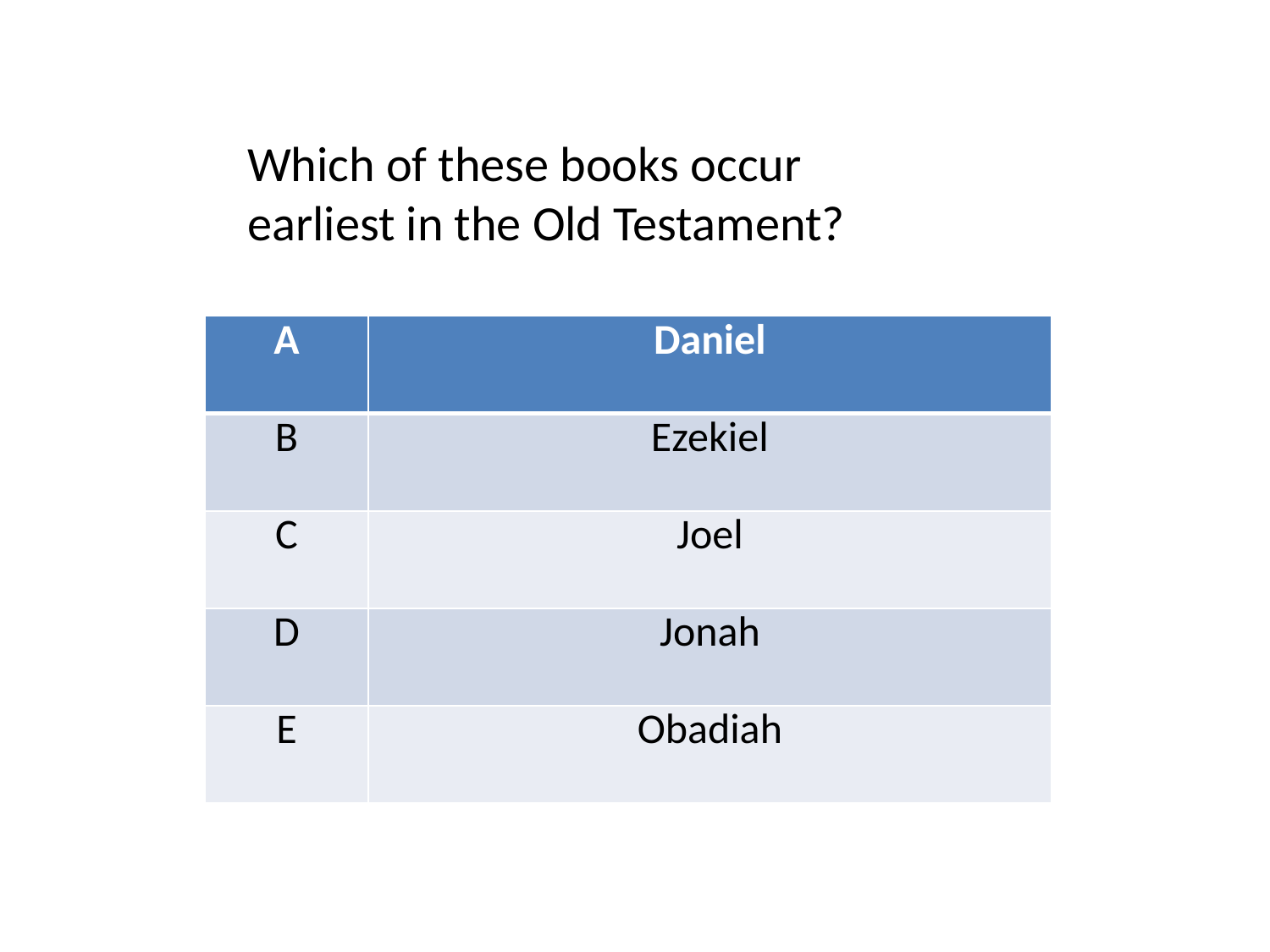

Which of these books occur earliest in the Old Testament?
| A | Daniel |
| --- | --- |
| B | Ezekiel |
| C | Joel |
| D | Jonah |
| E | Obadiah |